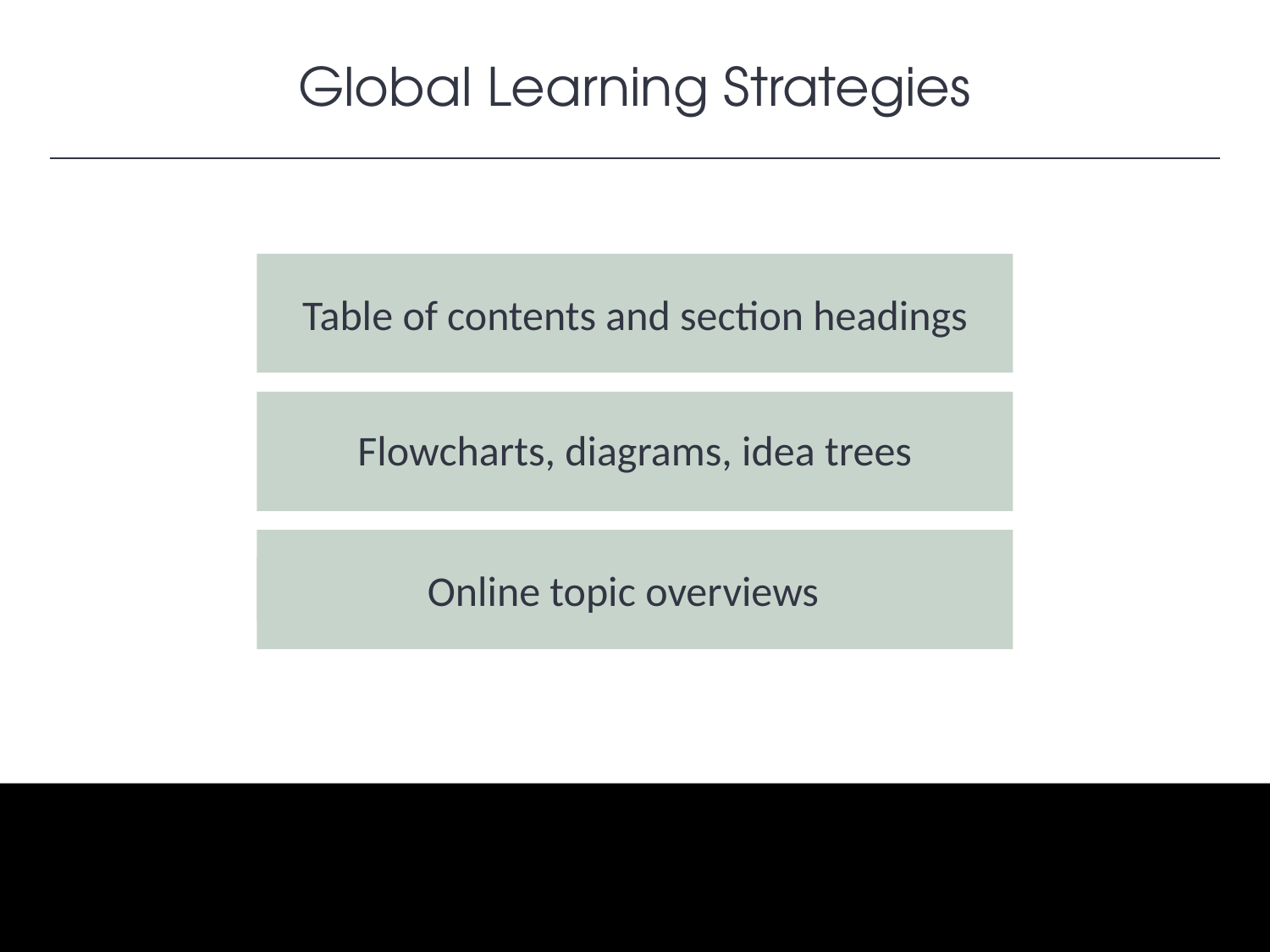

Global Learning Strategies
HAWKES LEARNING

Table of contents and section headings

Flowcharts, diagrams, idea trees

Online topic overviews